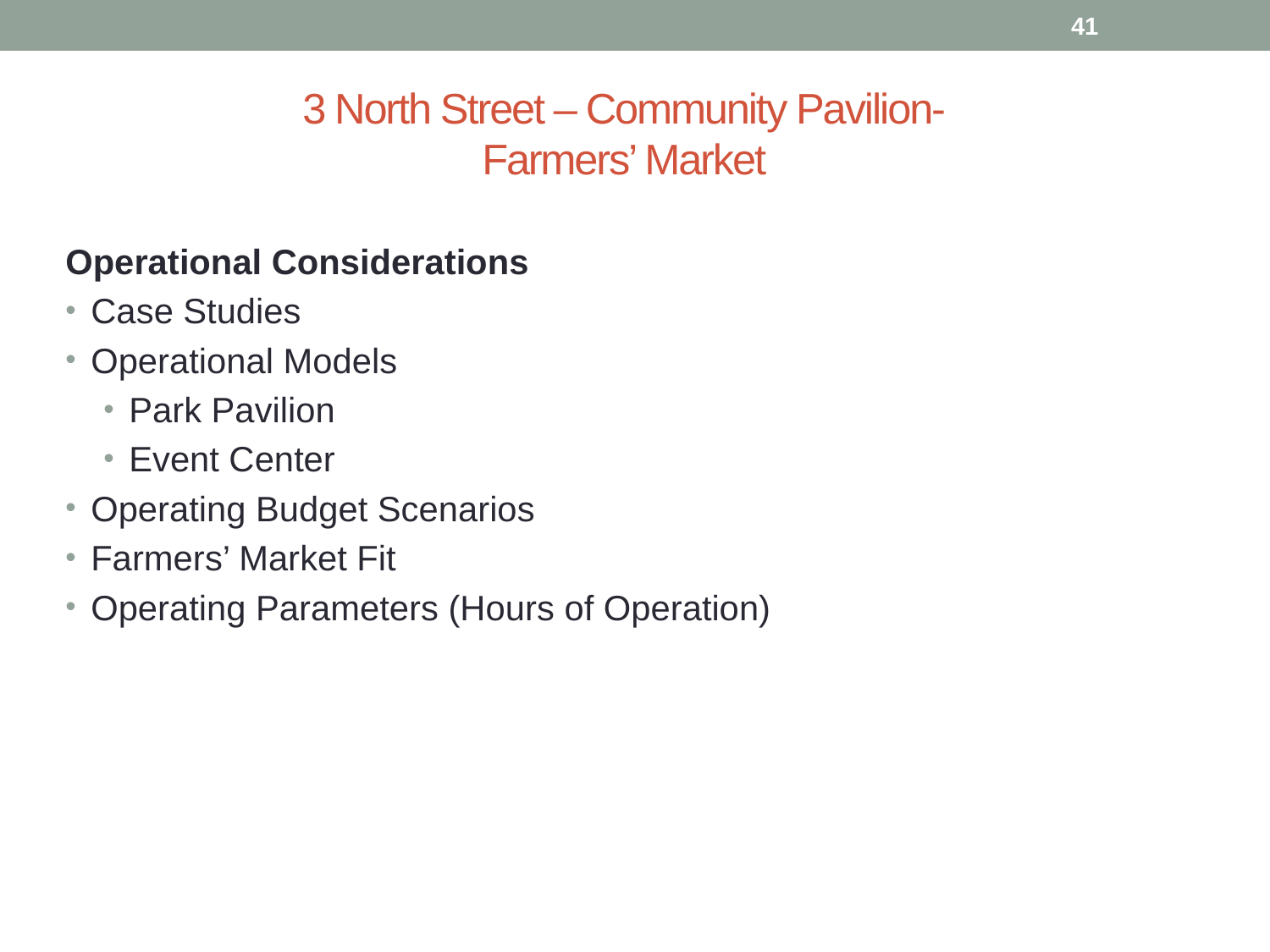

41
# 3 North Street – Community Pavilion- Farmers’ Market
Operational Considerations
Case Studies
Operational Models
Park Pavilion
Event Center
Operating Budget Scenarios
Farmers’ Market Fit
Operating Parameters (Hours of Operation)